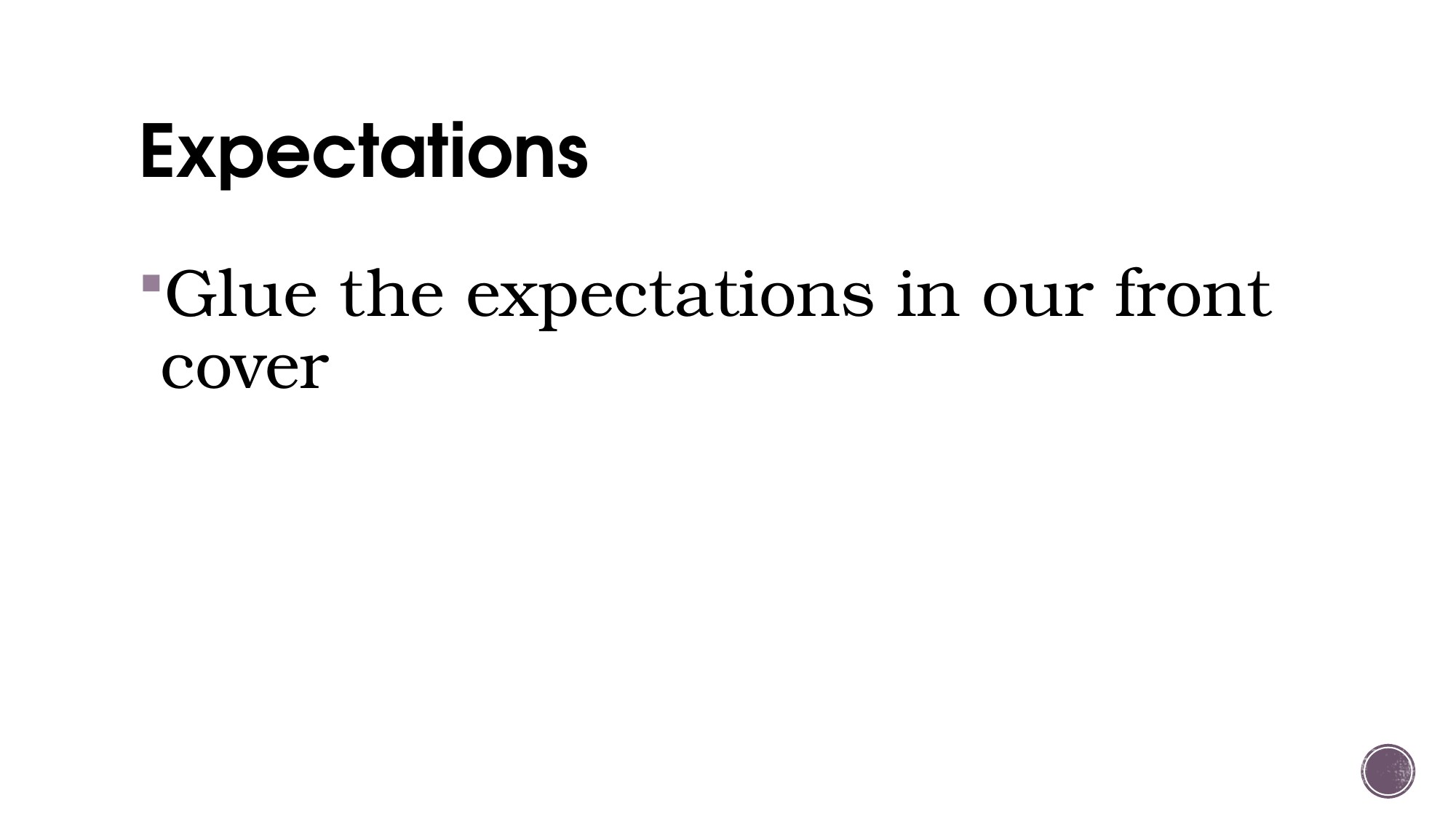

# Expectations
Glue the expectations in our front cover